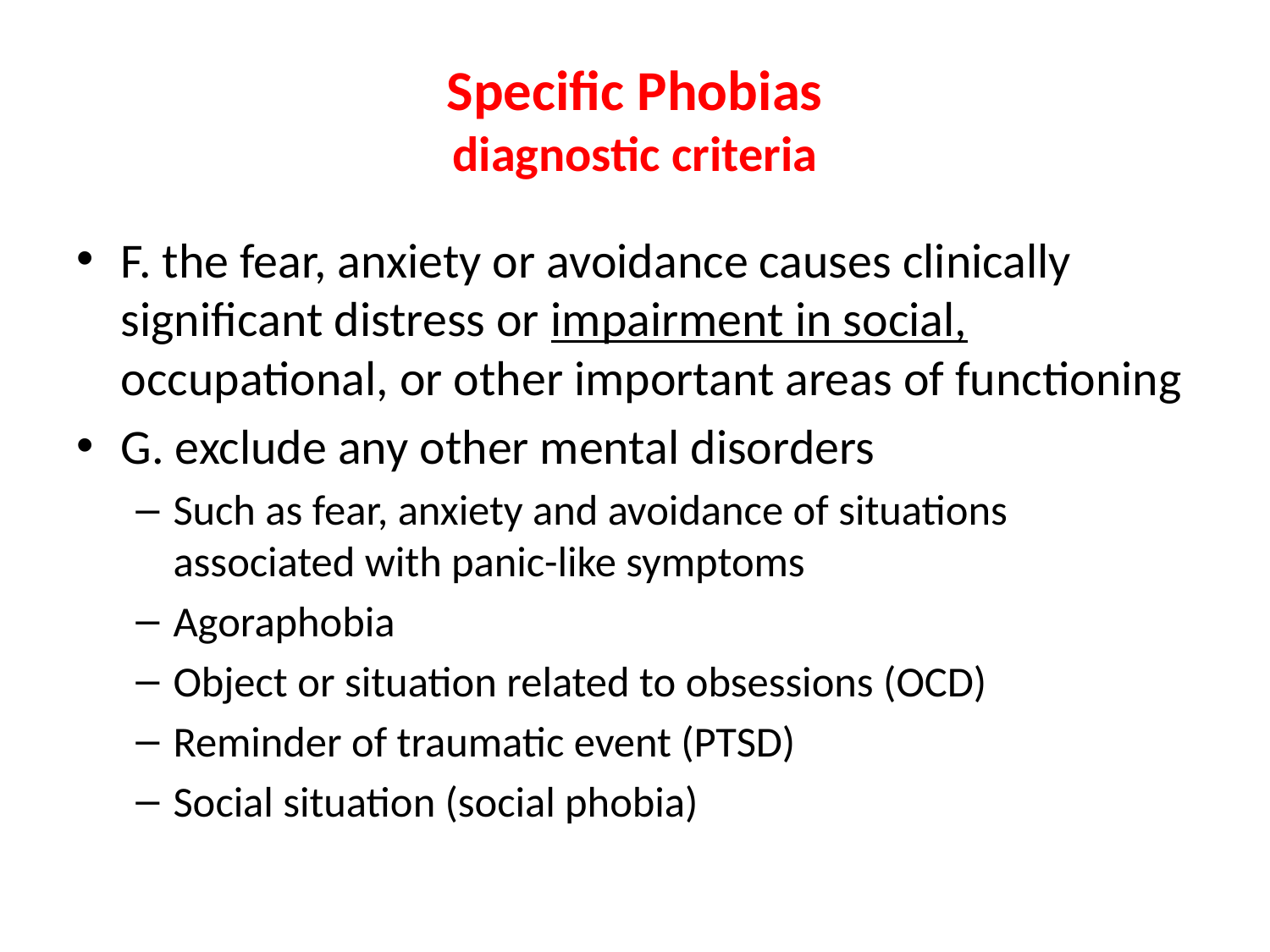

# Specific Phobias diagnostic criteria
F. the fear, anxiety or avoidance causes clinically significant distress or impairment in social, occupational, or other important areas of functioning
G. exclude any other mental disorders
Such as fear, anxiety and avoidance of situations associated with panic-like symptoms
Agoraphobia
Object or situation related to obsessions (OCD)
Reminder of traumatic event (PTSD)
Social situation (social phobia)